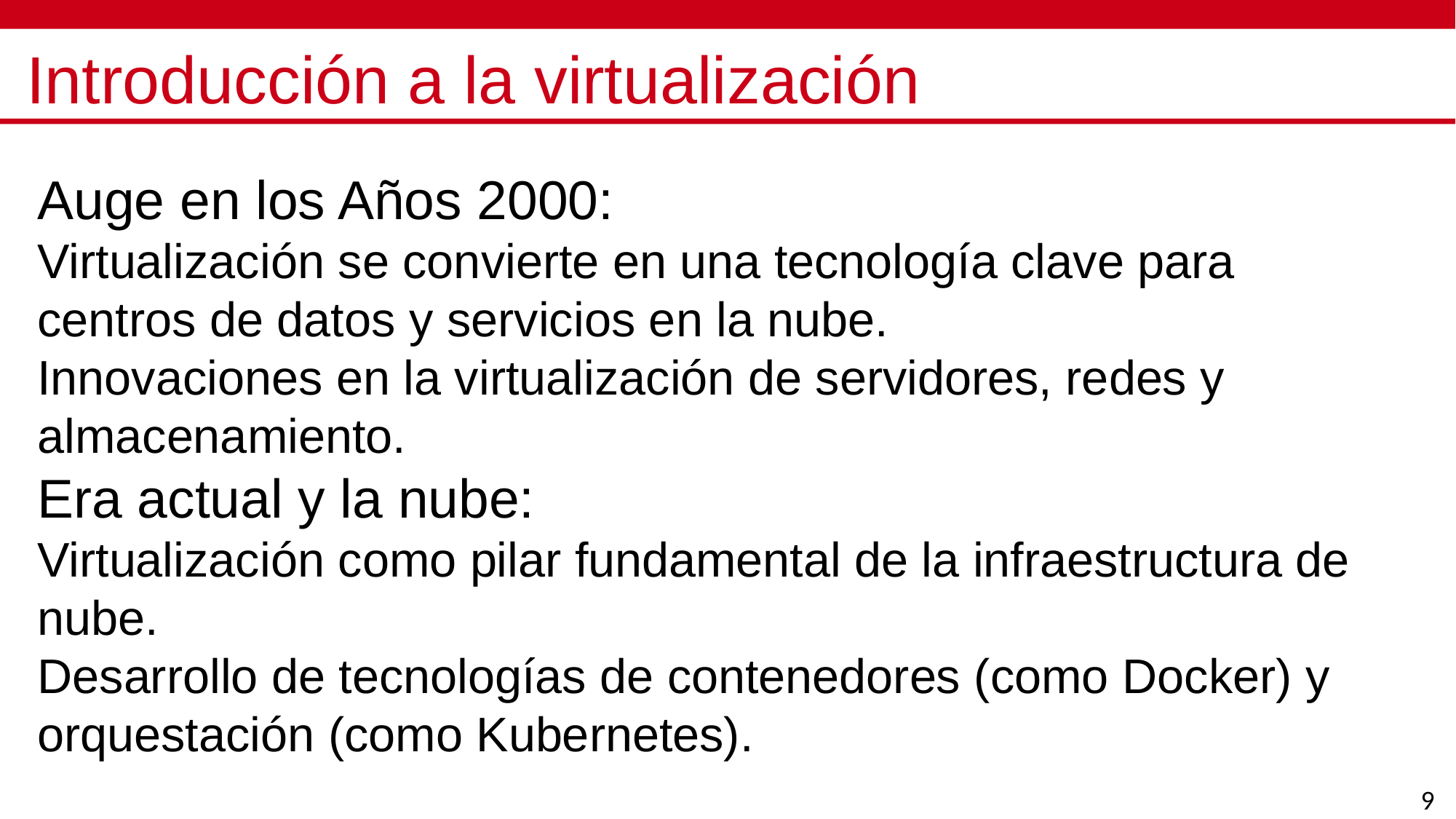

# Introducción a la virtualización
Auge en los Años 2000:
Virtualización se convierte en una tecnología clave para centros de datos y servicios en la nube.
Innovaciones en la virtualización de servidores, redes y almacenamiento.
Era actual y la nube:
Virtualización como pilar fundamental de la infraestructura de nube.
Desarrollo de tecnologías de contenedores (como Docker) y orquestación (como Kubernetes).
9